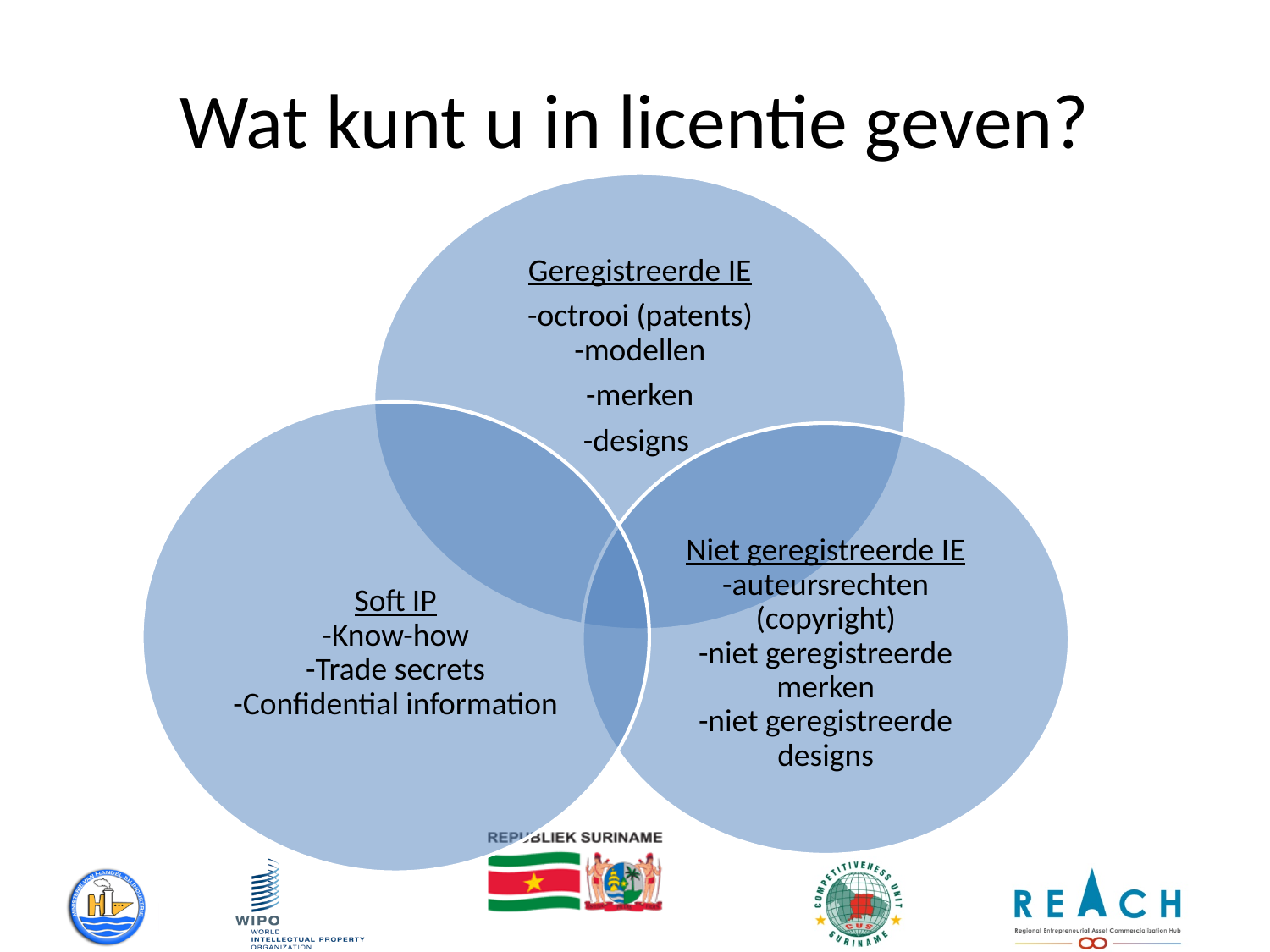

# Wat kunt u in licentie geven?
Geregistreerde IE
-octrooi (patents)
-modellen
-merken
-designs
Niet geregistreerde IE
-auteursrechten (copyright)
-niet geregistreerde merken
-niet geregistreerde designs
Soft IP
-Know-how
-Trade secrets
-Confidential information